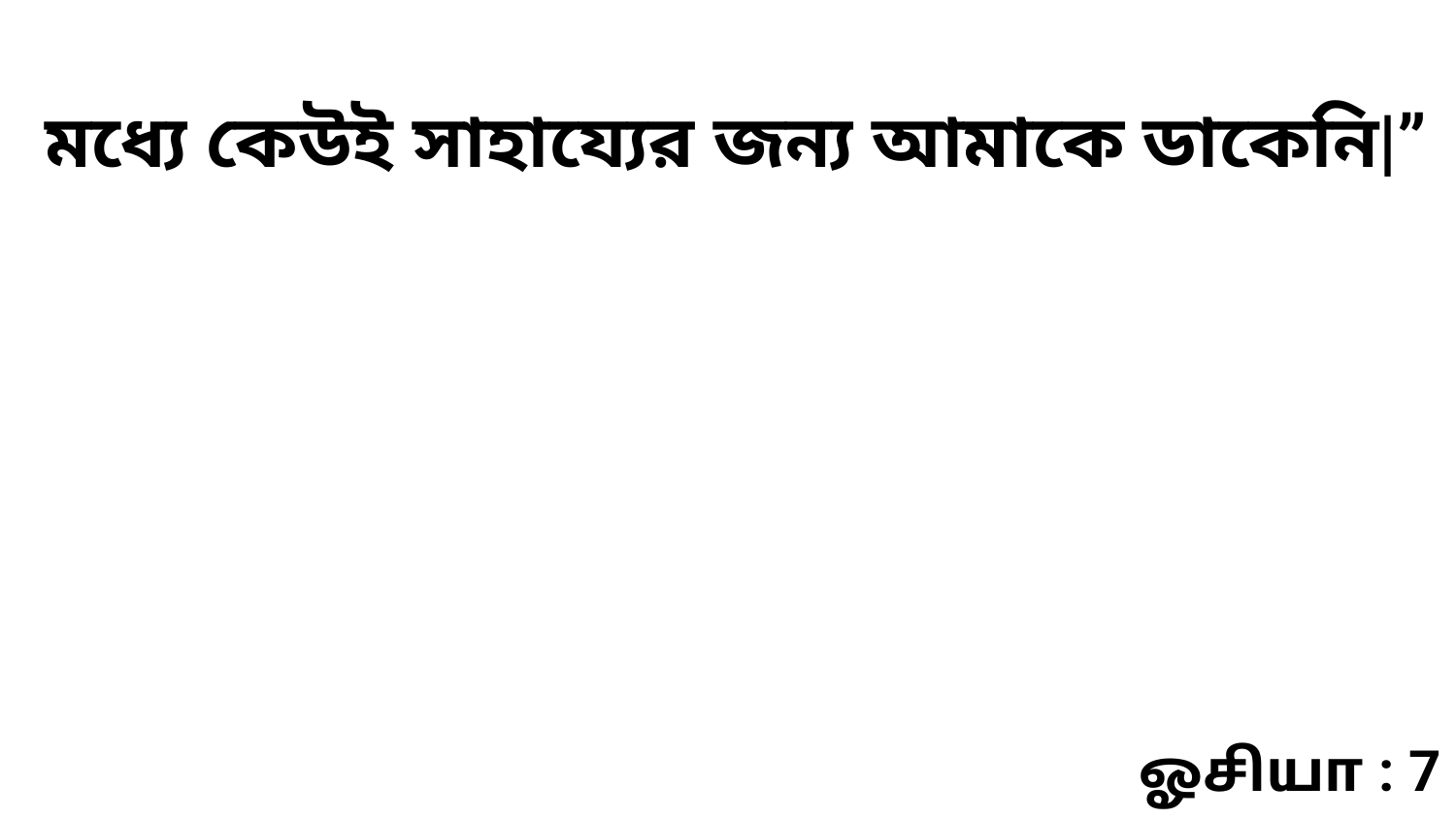

মধ্যে কেউই সাহায্যের জন্য আমাকে ডাকেনি|”
ஓசியா : 7